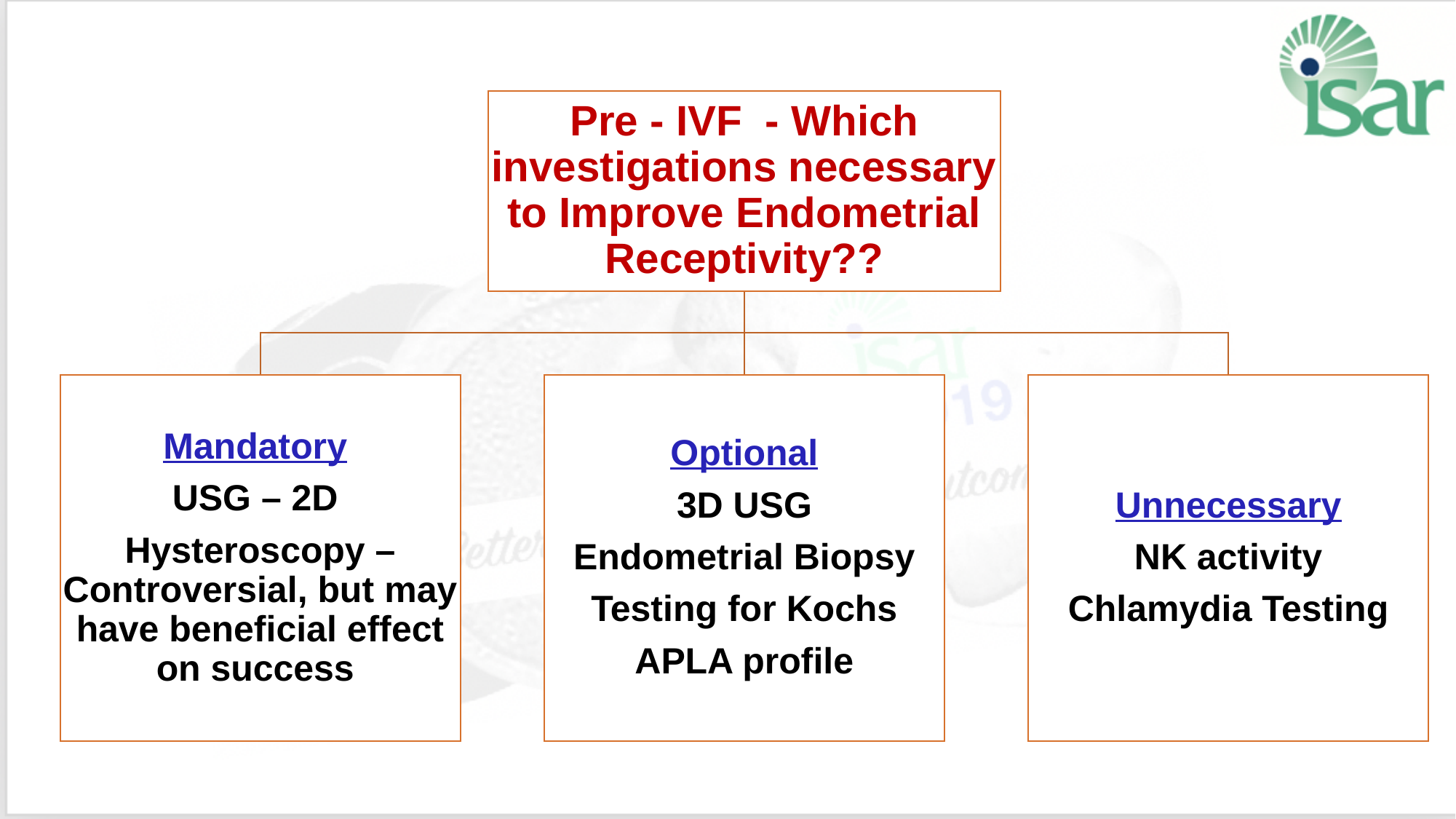

Pre - IVF  - Which investigations necessary to Improve Endometrial Receptivity??
Mandatory
USG – 2D
Hysteroscopy – Controversial, but may have beneficial effect on success
Optional
3D USG
Endometrial Biopsy
Testing for Kochs
APLA profile
Unnecessary
NK activity
Chlamydia Testing